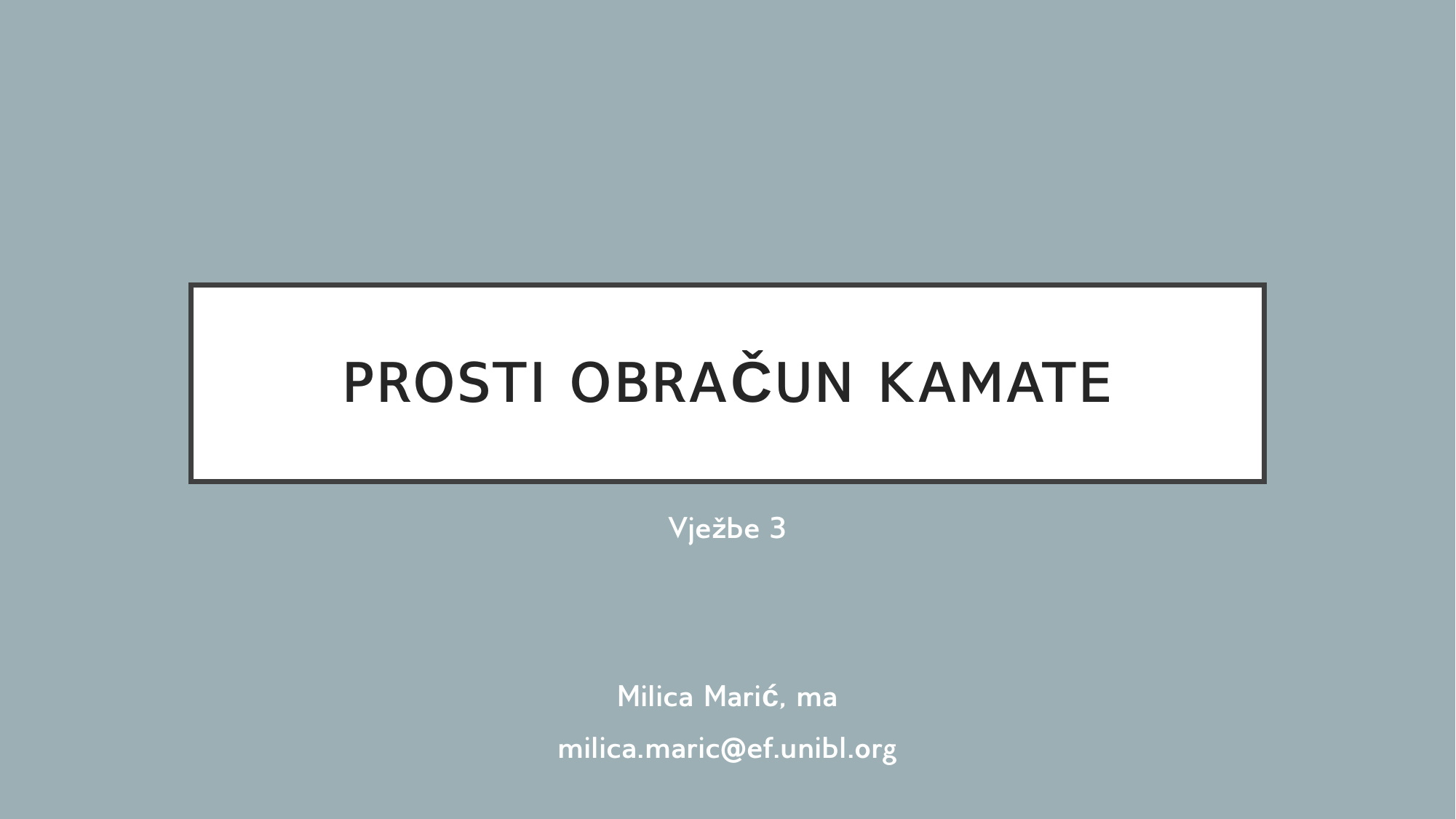

# PROSTI obračun kamate
Vježbe 3
Milica Marić, ma
milica.maric@ef.unibl.org